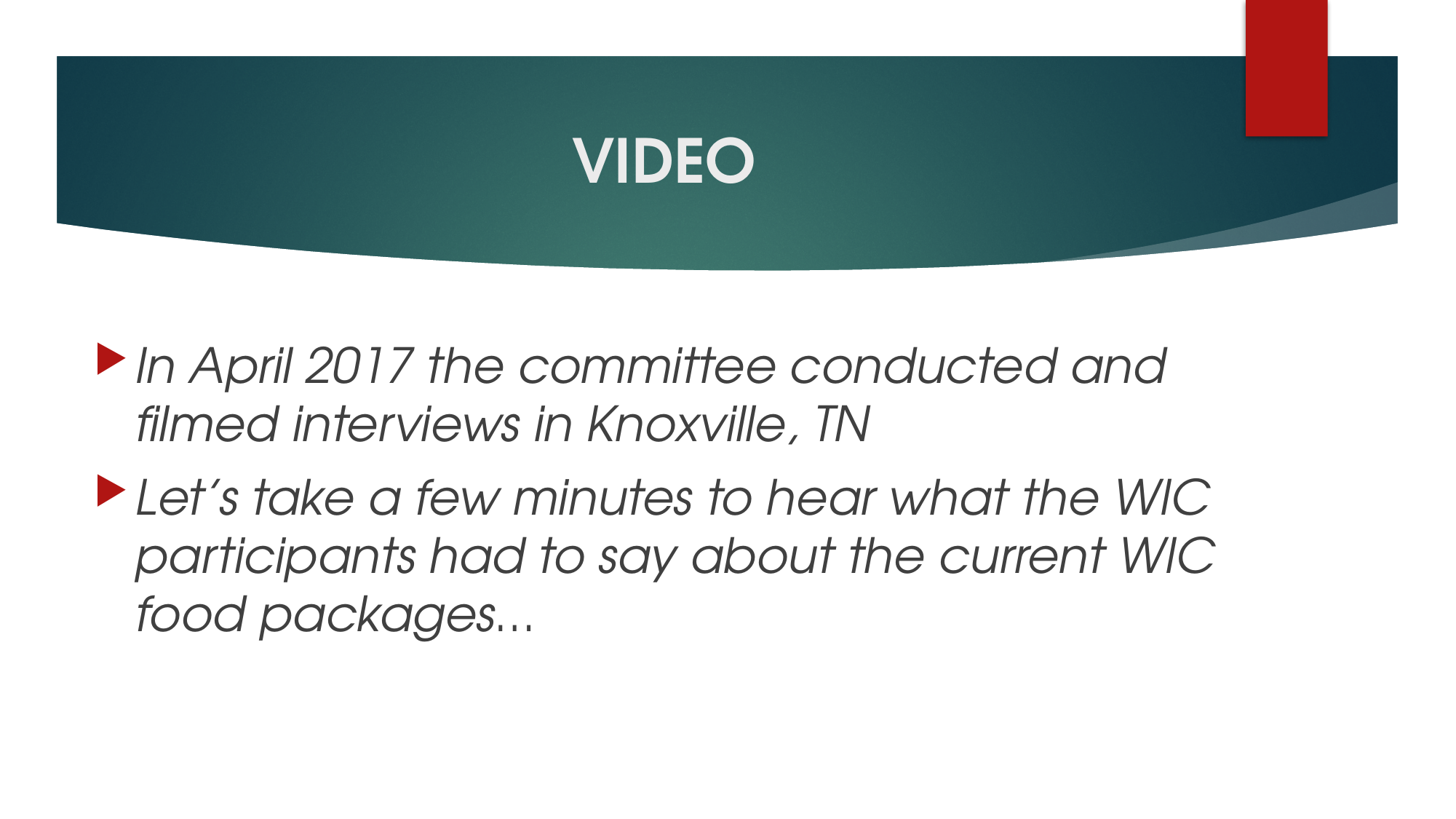

# VIDEO
In April 2017 the committee conducted and filmed interviews in Knoxville, TN
Let’s take a few minutes to hear what the WIC participants had to say about the current WIC food packages…